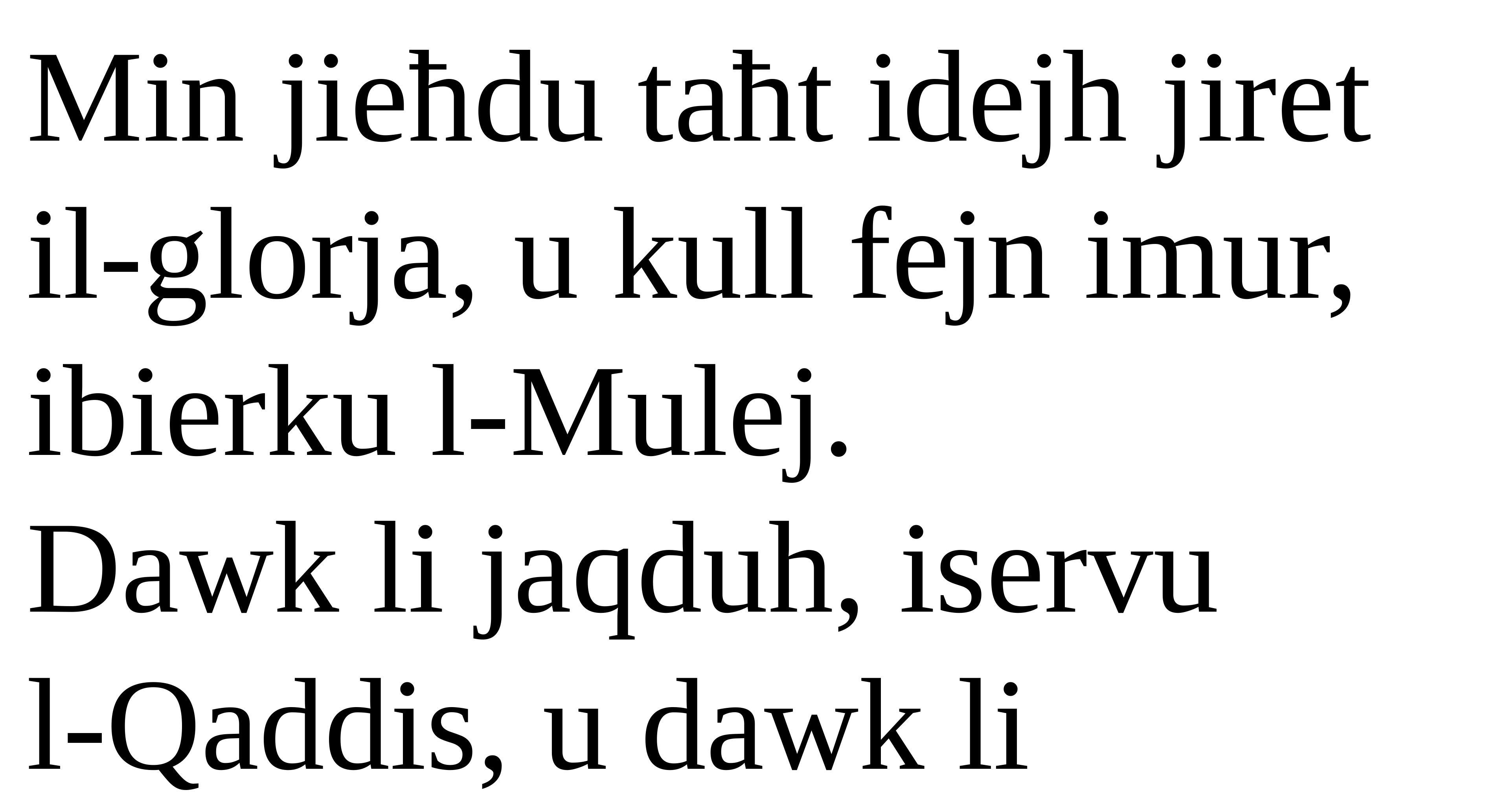

Min jieħdu taħt idejh jiret il-glorja, u kull fejn imur, ibierku l-Mulej.
Dawk li jaqduh, iservu
l-Qaddis, u dawk li